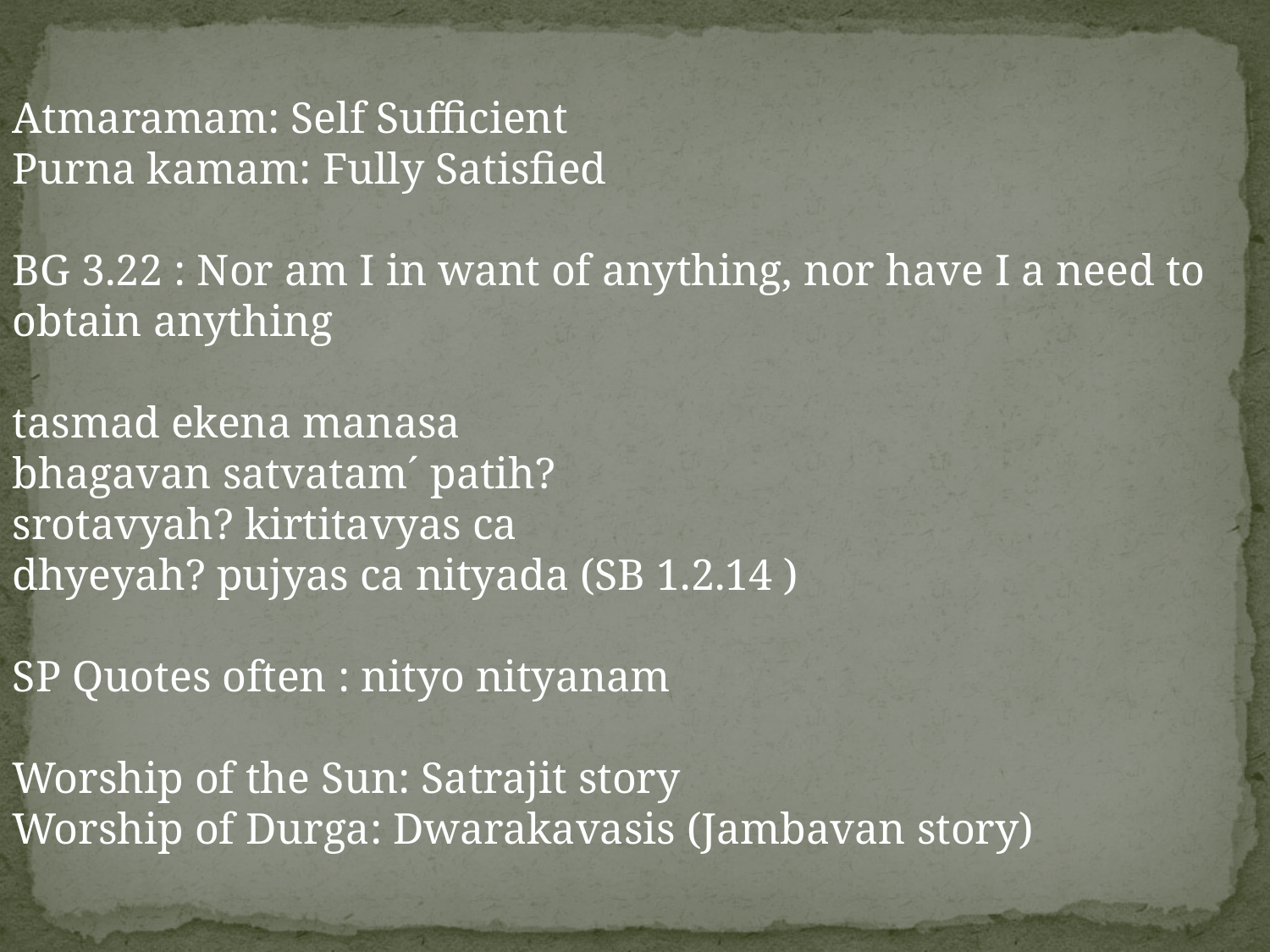

Atmaramam: Self Sufficient
Purna kamam: Fully Satisfied

BG 3.22 : Nor am I in want of anything, nor have I a need to obtain anything

tasmad ekena manasa
bhagavan satvatam´ patih?
srotavyah? kirtitavyas ca
dhyeyah? pujyas ca nityada (SB 1.2.14 )

SP Quotes often : nityo nityanam

Worship of the Sun: Satrajit story
Worship of Durga: Dwarakavasis (Jambavan story)